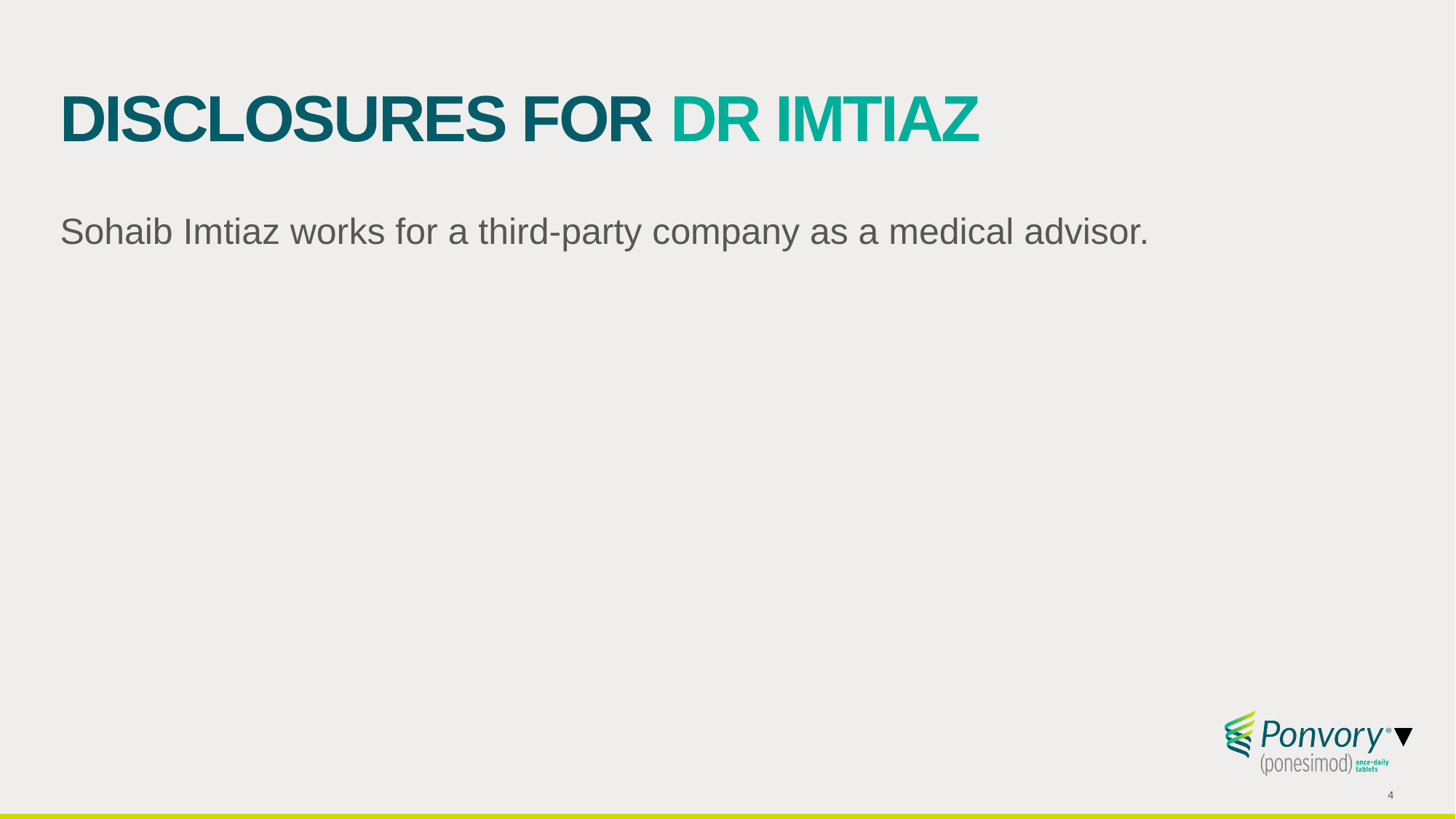

# DISCLOSURES FOR DR IMTIAZ
Sohaib Imtiaz works for a third-party company as a medical advisor.